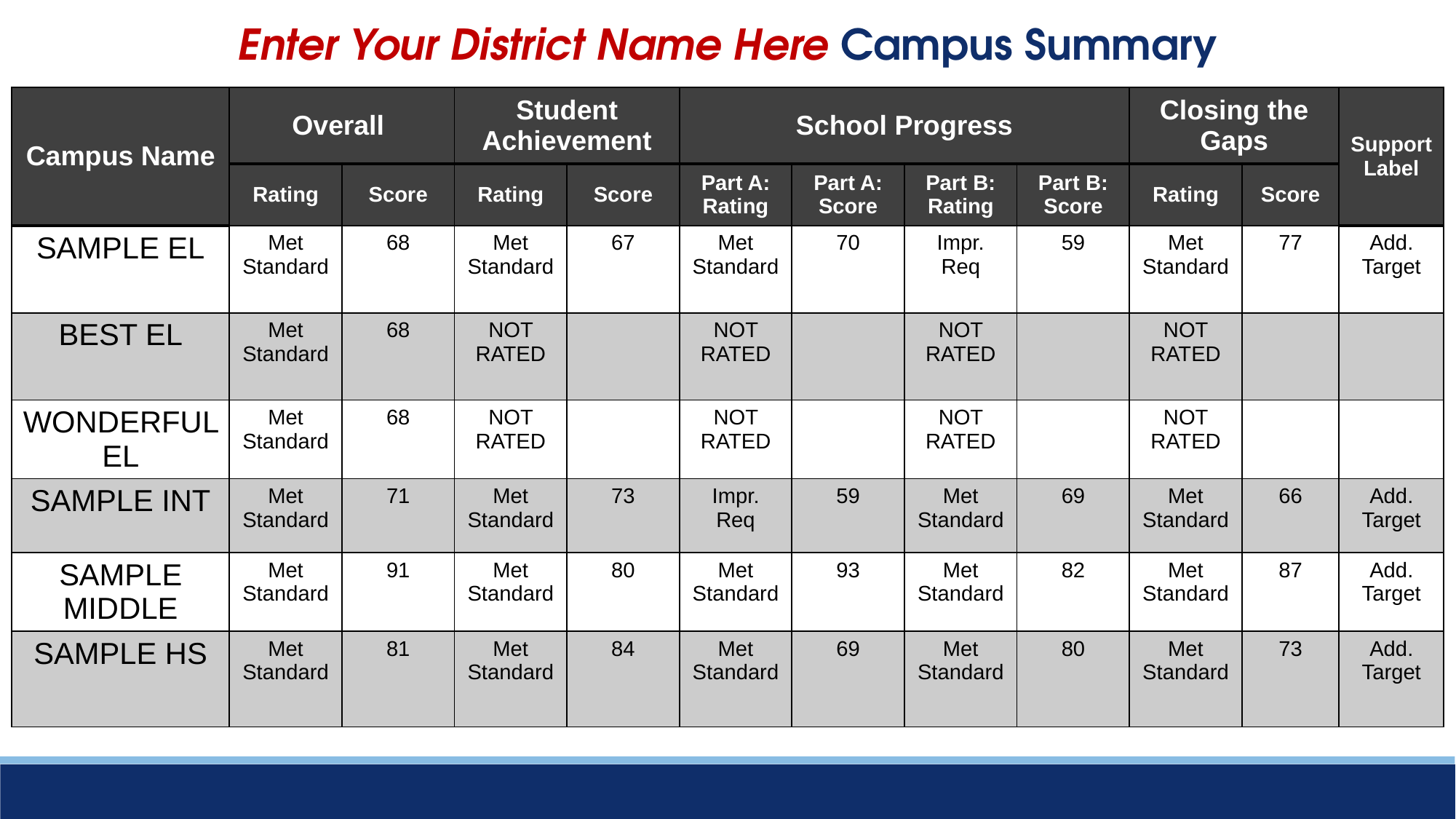

Enter Your District Name Here Campus Summary
| Campus Name | Overall |  | Student Achievement |  | School Progress |  |  |  | Closing the Gaps |  | Support Label |
| --- | --- | --- | --- | --- | --- | --- | --- | --- | --- | --- | --- |
|  | Rating | Score | Rating | Score | Part A: Rating | Part A: Score | Part B: Rating | Part B: Score | Rating | Score |  |
| SAMPLE EL | Met Standard | 68 | Met Standard | 67 | Met Standard | 70 | Impr. Req | 59 | Met Standard | 77 | Add. Target |
| BEST EL | Met Standard | 68 | NOT RATED |  | NOT RATED |  | NOT RATED |  | NOT RATED |  |  |
| WONDERFUL EL | Met Standard | 68 | NOT RATED |  | NOT RATED |  | NOT RATED |  | NOT RATED |  |  |
| SAMPLE INT | Met Standard | 71 | Met Standard | 73 | Impr. Req | 59 | Met Standard | 69 | Met Standard | 66 | Add. Target |
| SAMPLE MIDDLE | Met Standard | 91 | Met Standard | 80 | Met Standard | 93 | Met Standard | 82 | Met Standard | 87 | Add. Target |
| SAMPLE HS | Met Standard | 81 | Met Standard | 84 | Met Standard | 69 | Met Standard | 80 | Met Standard | 73 | Add. Target |